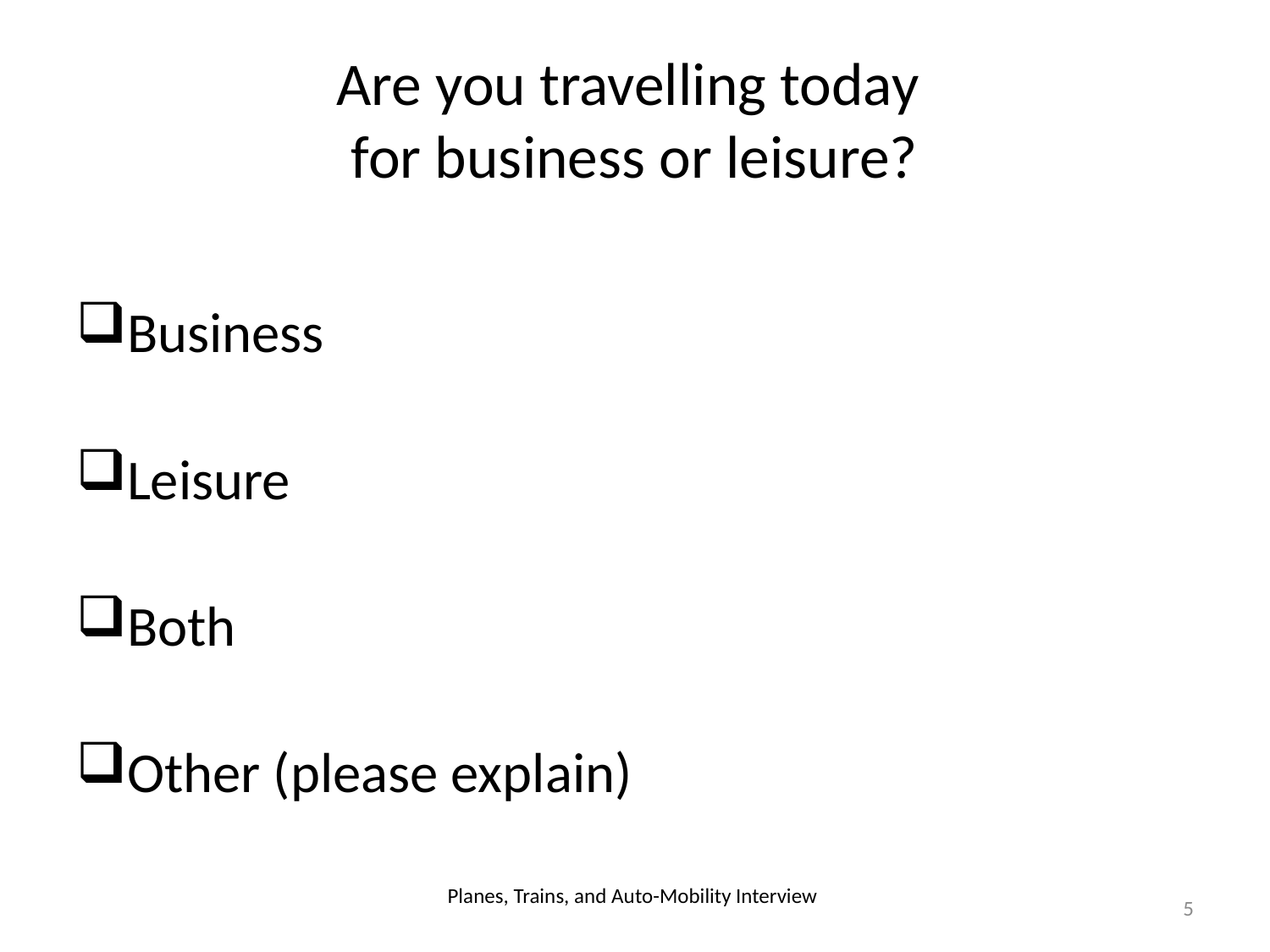

# Are you travelling today for business or leisure?
Business
Leisure
Both
Other (please explain)
Planes, Trains, and Auto-Mobility Interview

5